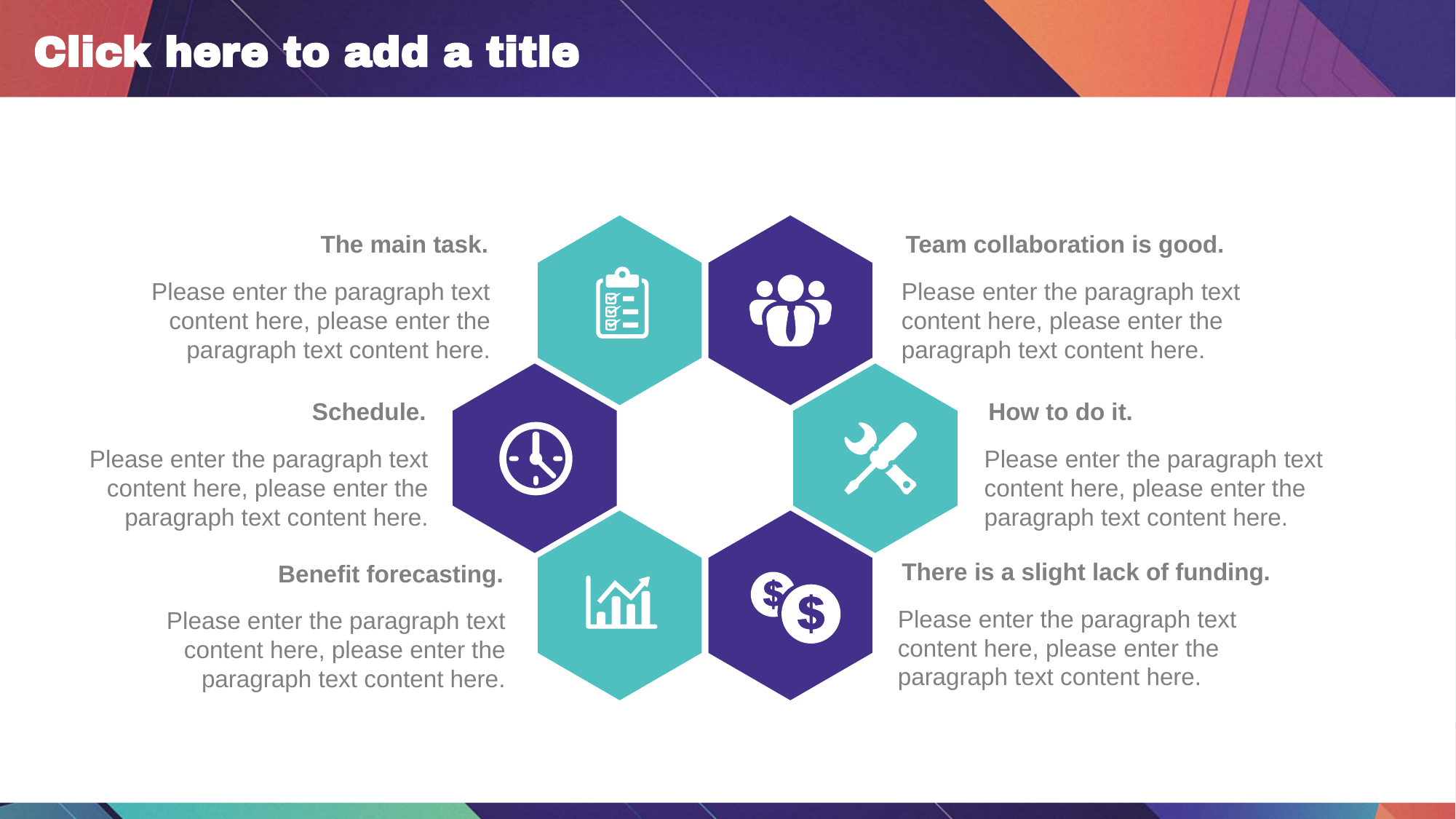

# Click here to add a title

Team collaboration is good.
The main task.

Please enter the paragraph text content here, please enter the paragraph text content here.
Please enter the paragraph text content here, please enter the paragraph text content here.

How to do it.
Schedule.

Please enter the paragraph text content here, please enter the paragraph text content here.
Please enter the paragraph text content here, please enter the paragraph text content here.

There is a slight lack of funding.
Benefit forecasting.

Please enter the paragraph text content here, please enter the paragraph text content here.
Please enter the paragraph text content here, please enter the paragraph text content here.